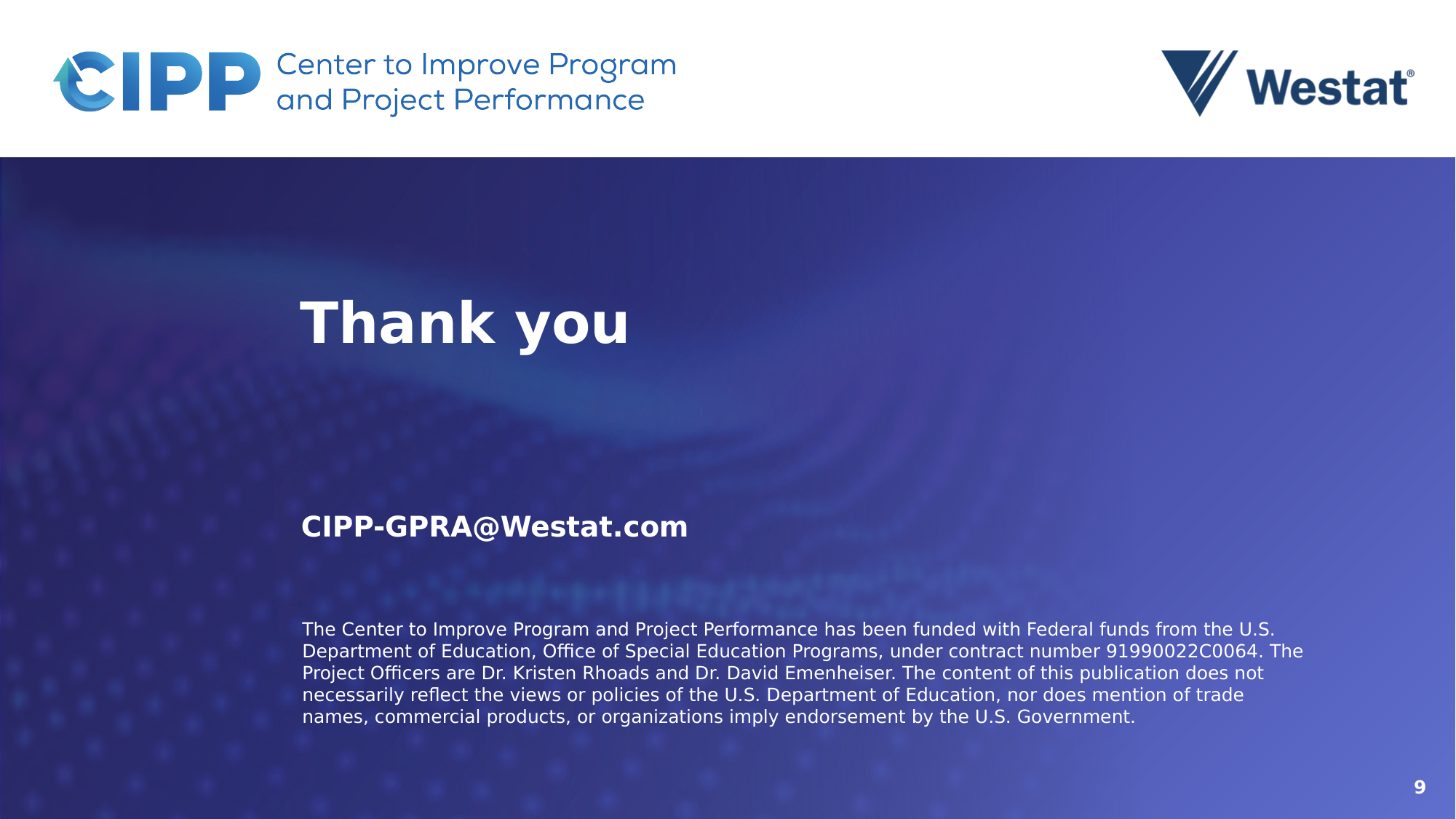

# Thank you
CIPP-GPRA@Westat.com
The Center to Improve Program and Project Performance has been funded with Federal funds from the U.S. Department of Education, Office of Special Education Programs, under contract number 91990022C0064. The Project Officers are Dr. Kristen Rhoads and Dr. David Emenheiser. The content of this publication does not necessarily reflect the views or policies of the U.S. Department of Education, nor does mention of trade names, commercial products, or organizations imply endorsement by the U.S. Government.
9